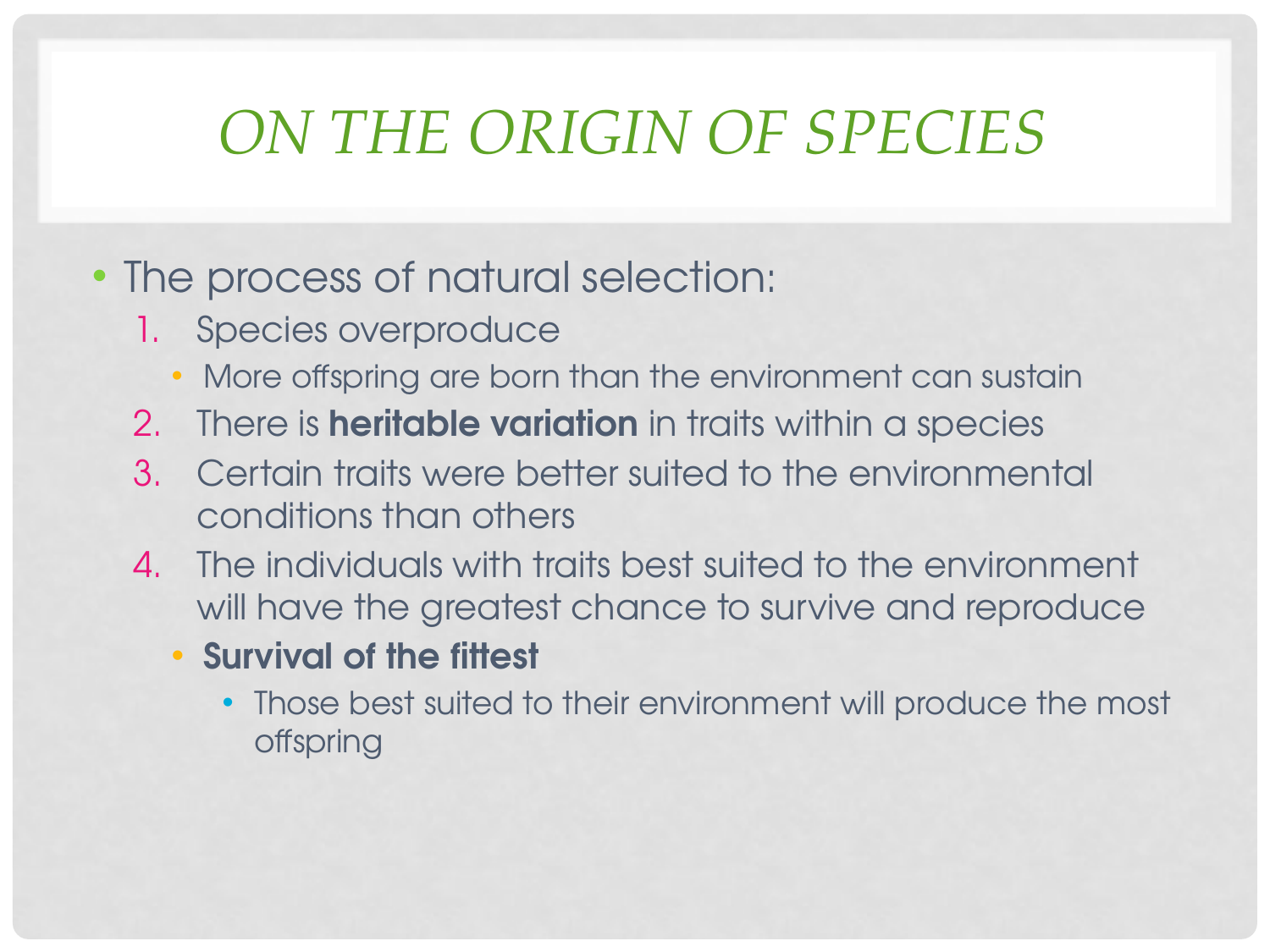

# On the origin of species
The process of natural selection:
Species overproduce
More offspring are born than the environment can sustain
There is heritable variation in traits within a species
Certain traits were better suited to the environmental conditions than others
The individuals with traits best suited to the environment will have the greatest chance to survive and reproduce
Survival of the fittest
Those best suited to their environment will produce the most offspring